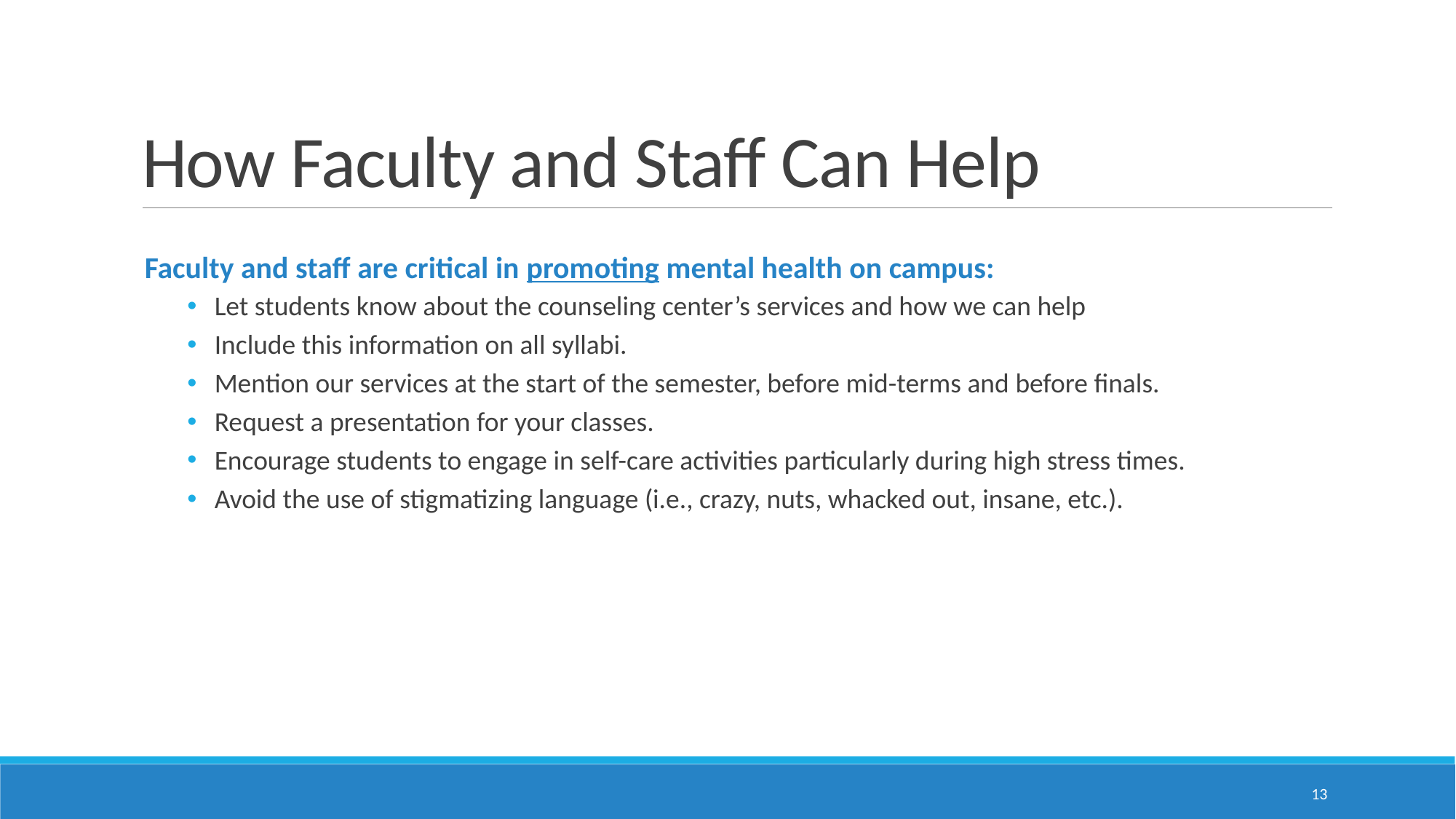

# How Faculty and Staff Can Help
	Faculty and staff are critical in promoting mental health on campus:
Let students know about the counseling center’s services and how we can help
Include this information on all syllabi.
Mention our services at the start of the semester, before mid-terms and before finals.
Request a presentation for your classes.
Encourage students to engage in self-care activities particularly during high stress times.
Avoid the use of stigmatizing language (i.e., crazy, nuts, whacked out, insane, etc.).

13